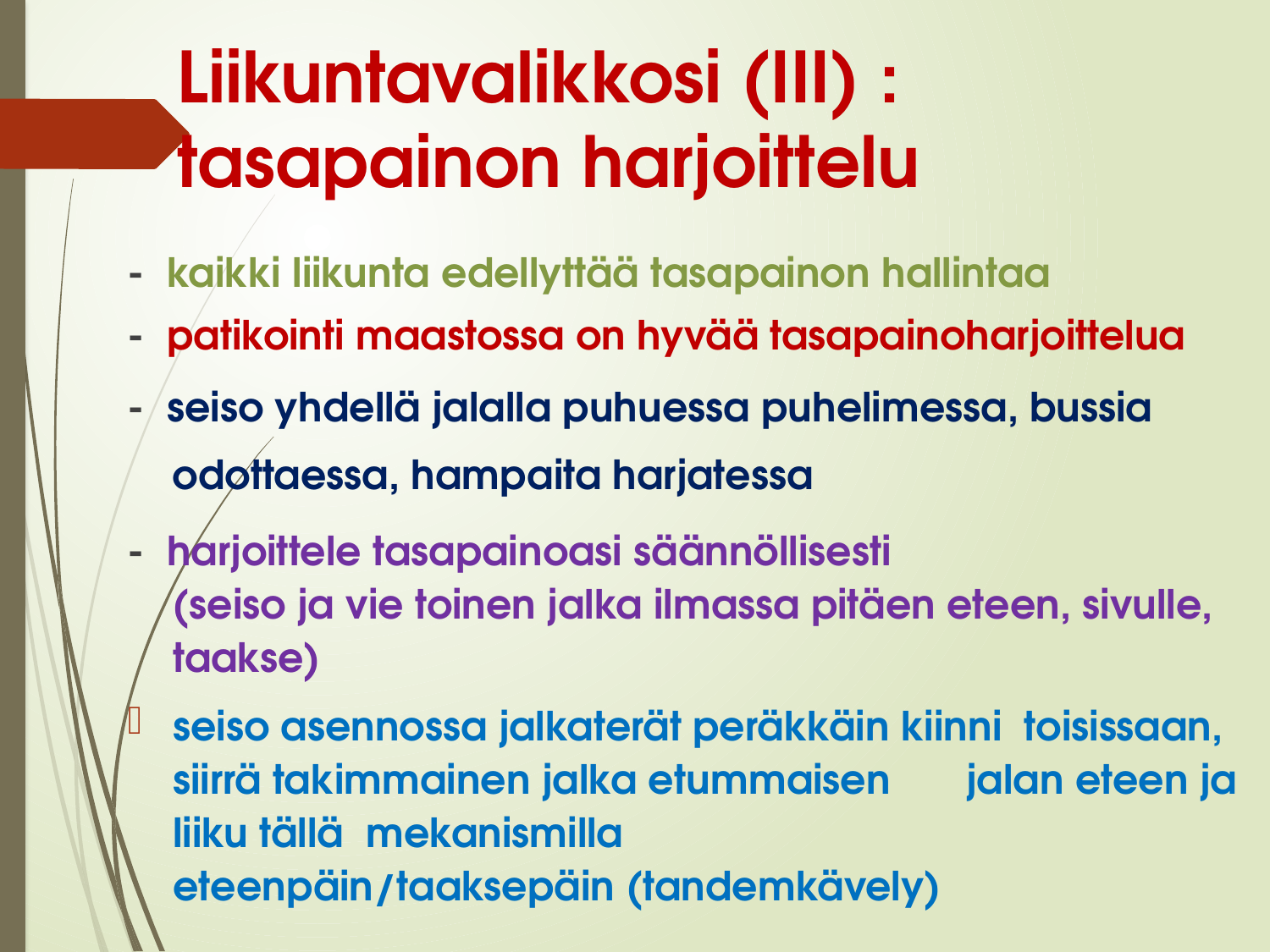

# Liikuntavalikkosi (III) : tasapainon harjoittelu
-  kaikki liikunta edellyttää tasapainon hallintaa
-  patikointi maastossa on hyvää tasapainoharjoittelua
-  seiso yhdellä jalalla puhuessa puhelimessa, bussia
    odottaessa, hampaita harjatessa
-  harjoittele tasapainoasi säännöllisesti
    (seiso ja vie toinen jalka ilmassa pitäen eteen, sivulle, taakse)
seiso asennossa jalkaterät peräkkäin kiinni  toisissaan, siirrä takimmainen jalka etummaisen 	 jalan eteen ja liiku tällä  mekanismilla 		  	 eteenpäin/taaksepäin (tandemkävely)